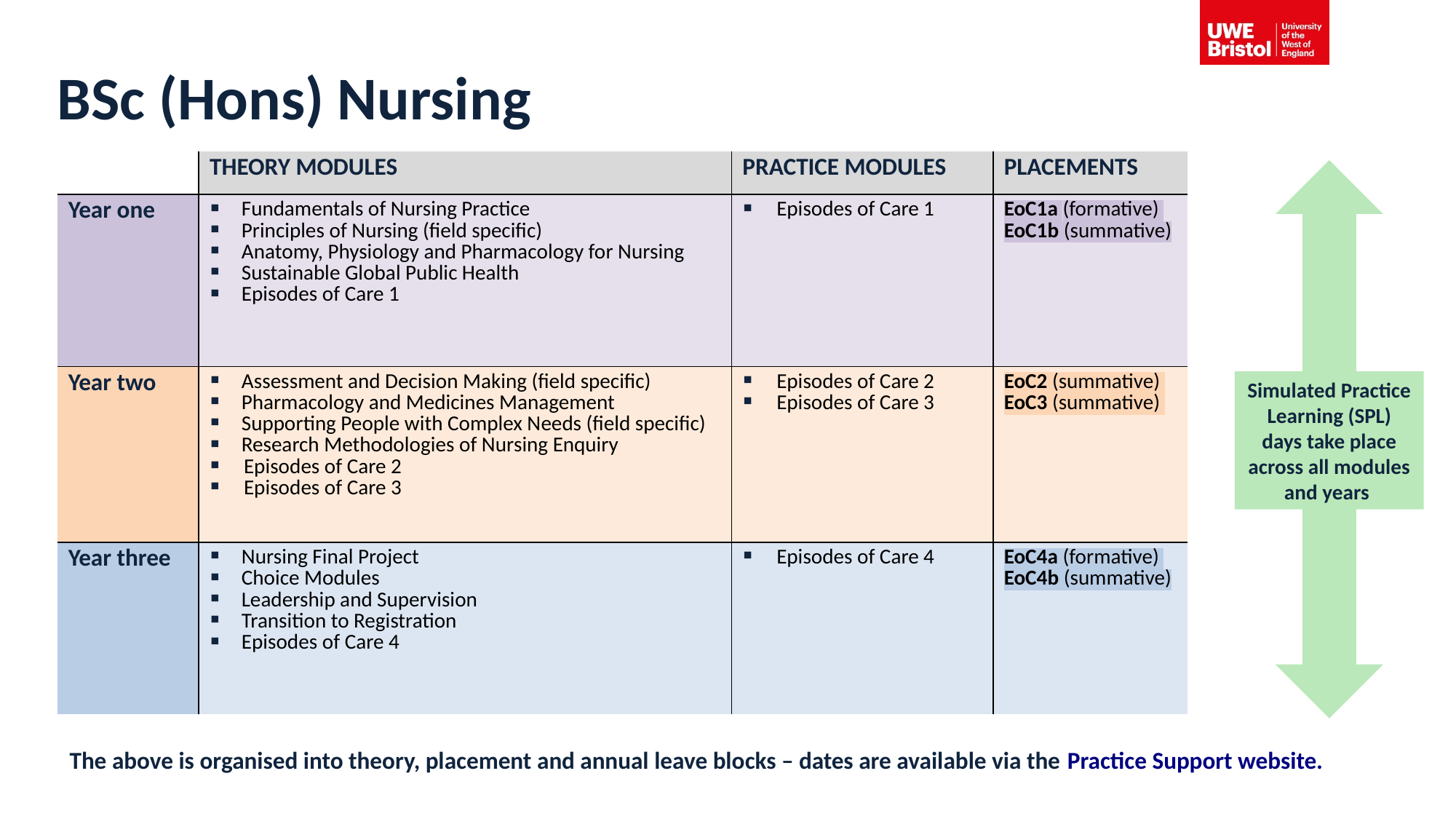

# BSc (Hons) Nursing
|  | THEORY MODULES | PRACTICE MODULES | PLACEMENTS |
| --- | --- | --- | --- |
| Year one | Fundamentals of Nursing Practice Principles of Nursing (field specific) Anatomy, Physiology and Pharmacology for Nursing Sustainable Global Public Health Episodes of Care 1 | Episodes of Care 1 | EoC1a (formative) EoC1b (summative) |
| Year two | Assessment and Decision Making (field specific) Pharmacology and Medicines Management Supporting People with Complex Needs (field specific) Research Methodologies of Nursing Enquiry Episodes of Care 2 Episodes of Care 3 | Episodes of Care 2 Episodes of Care 3 | EoC2 (summative) EoC3 (summative) |
| Year three | Nursing Final Project Choice Modules Leadership and Supervision Transition to Registration Episodes of Care 4 | Episodes of Care 4 | EoC4a (formative) EoC4b (summative) |
Simulated Practice Learning (SPL) days take place across all modules and years

The above is organised into theory, placement and annual leave blocks – dates are available via the Practice Support website.